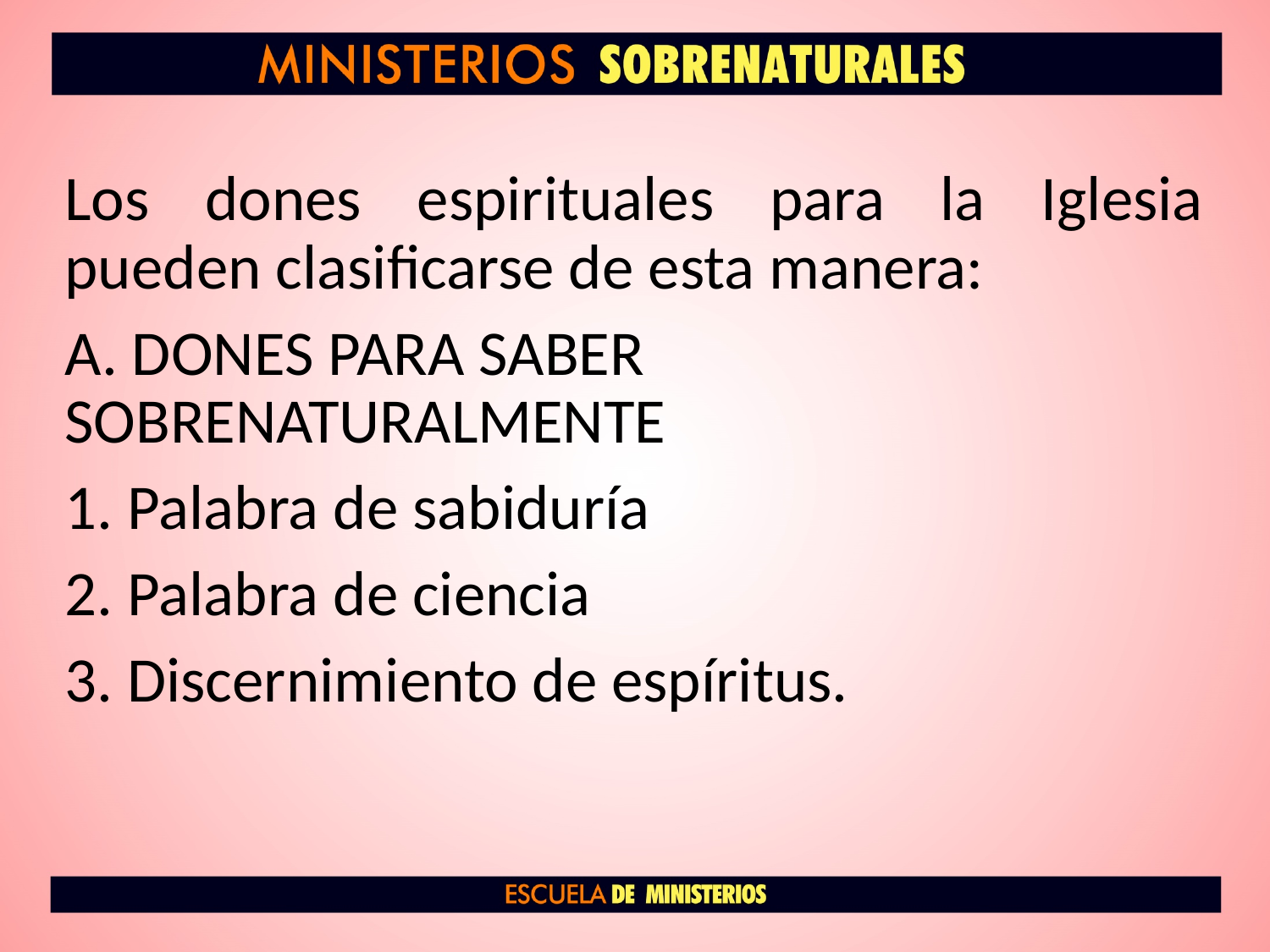

Los dones espirituales para la Iglesia pueden clasificarse de esta manera:
A. DONES PARA SABER SOBRENATURALMENTE
1. Palabra de sabiduría
2. Palabra de ciencia
3. Discernimiento de espíritus.